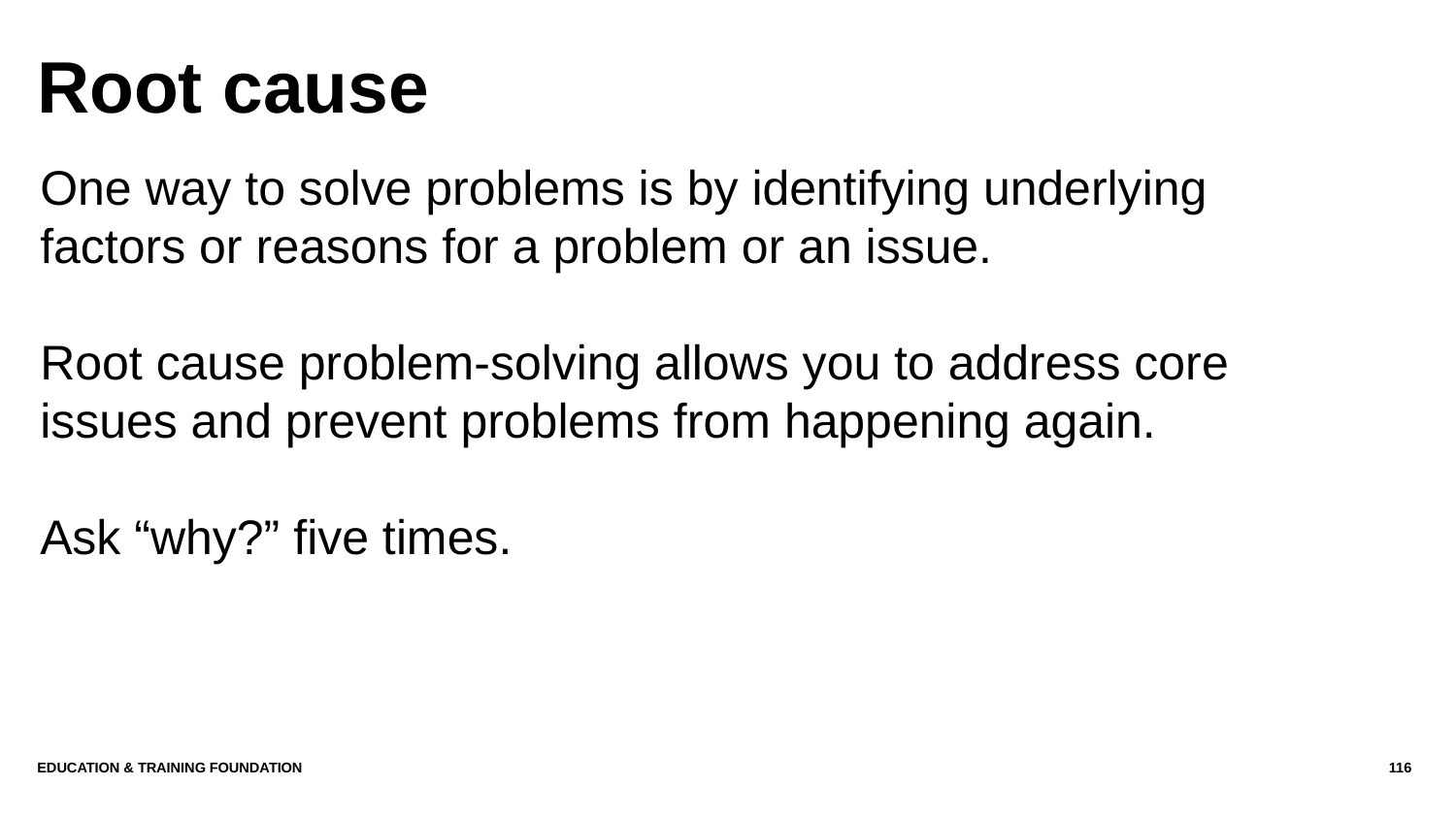

# Root cause
One way to solve problems is by identifying underlying factors or reasons for a problem or an issue.

Root cause problem-solving allows you to address core issues and prevent problems from happening again.

Ask “why?” five times.

Education & Training Foundation
116